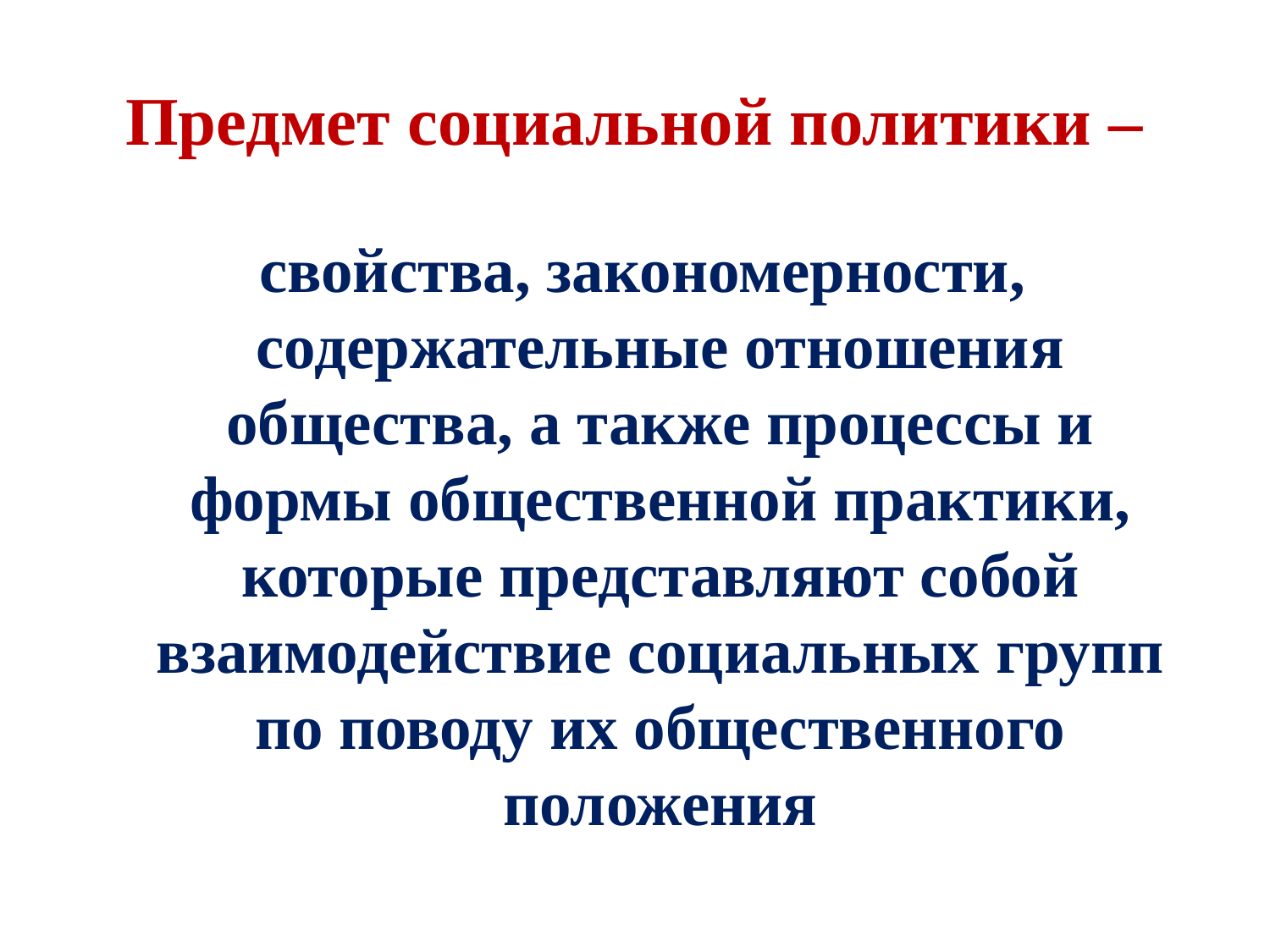

# Предмет социальной политики –
свойства, закономерности, содержательные отношения общества, а также процессы и формы общественной практики, которые представляют собой взаимодействие социальных групп по поводу их общественного положения